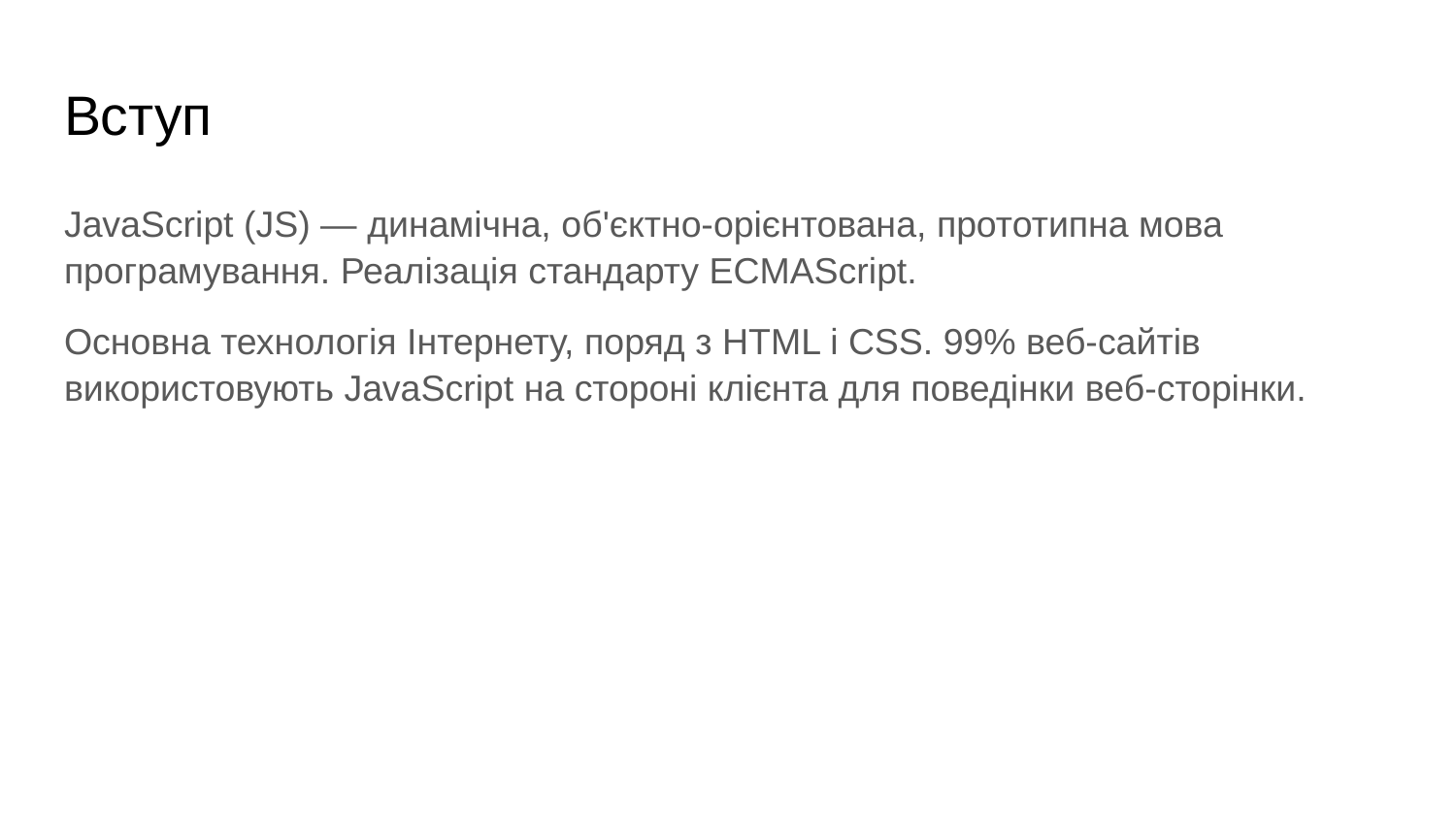

# Вступ
JavaScript (JS) — динамічна, об'єктно-орієнтована, прототипна мова програмування. Реалізація стандарту ECMAScript.
Основна технологія Інтернету, поряд з HTML і CSS. 99% веб-сайтів використовують JavaScript на стороні клієнта для поведінки веб-сторінки.